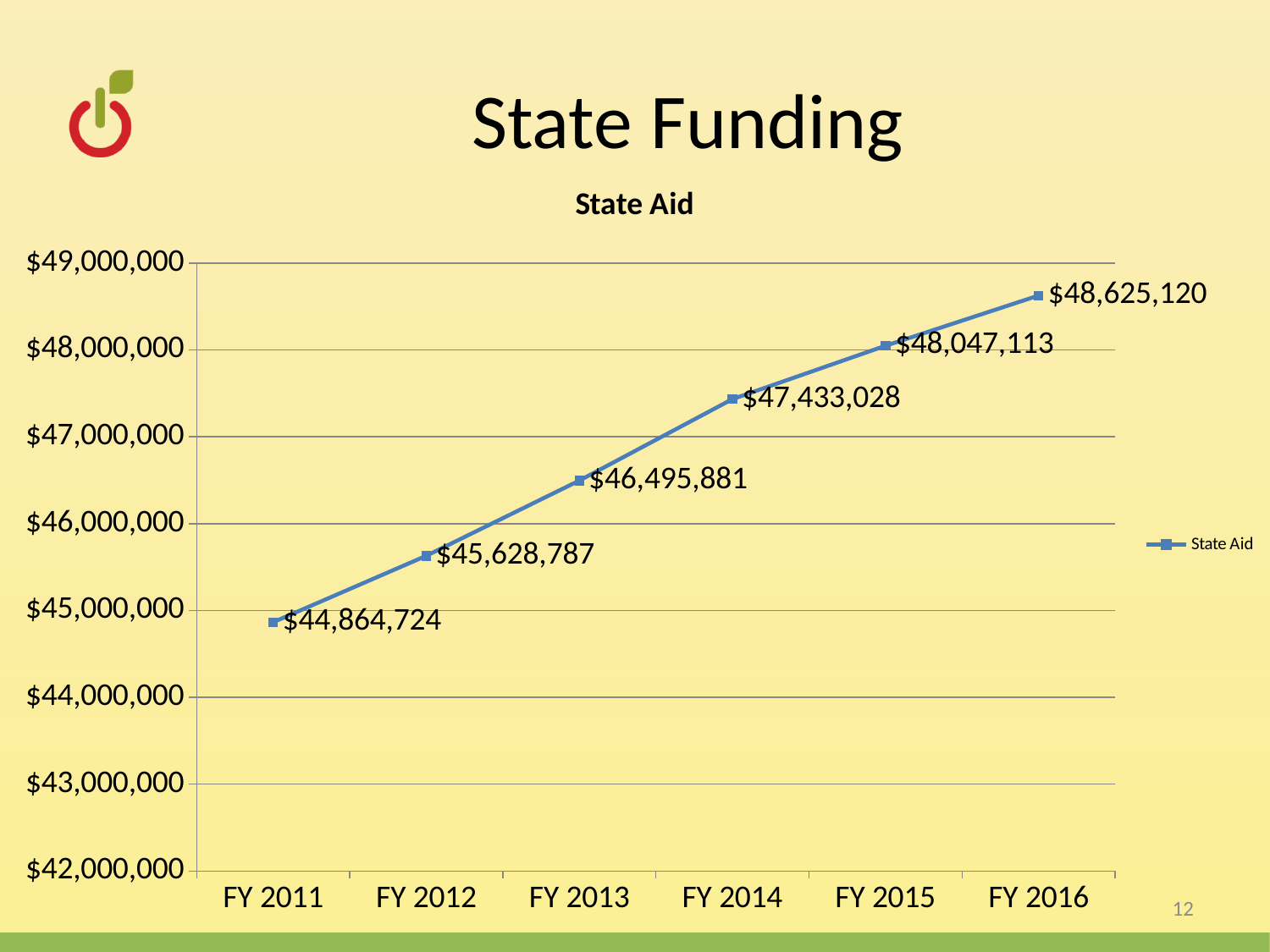

# State Funding

### Chart:

| Category | State Aid |
|---|---|
| FY 2011 | 44864723.56 |
| FY 2012 | 45628787.049 |
| FY 2013 | 46495881.1644 |
| FY 2014 | 47433027.9119342 |
| FY 2015 | 48047113.367483 |
| FY 2016 | 48625120.248074 |
12